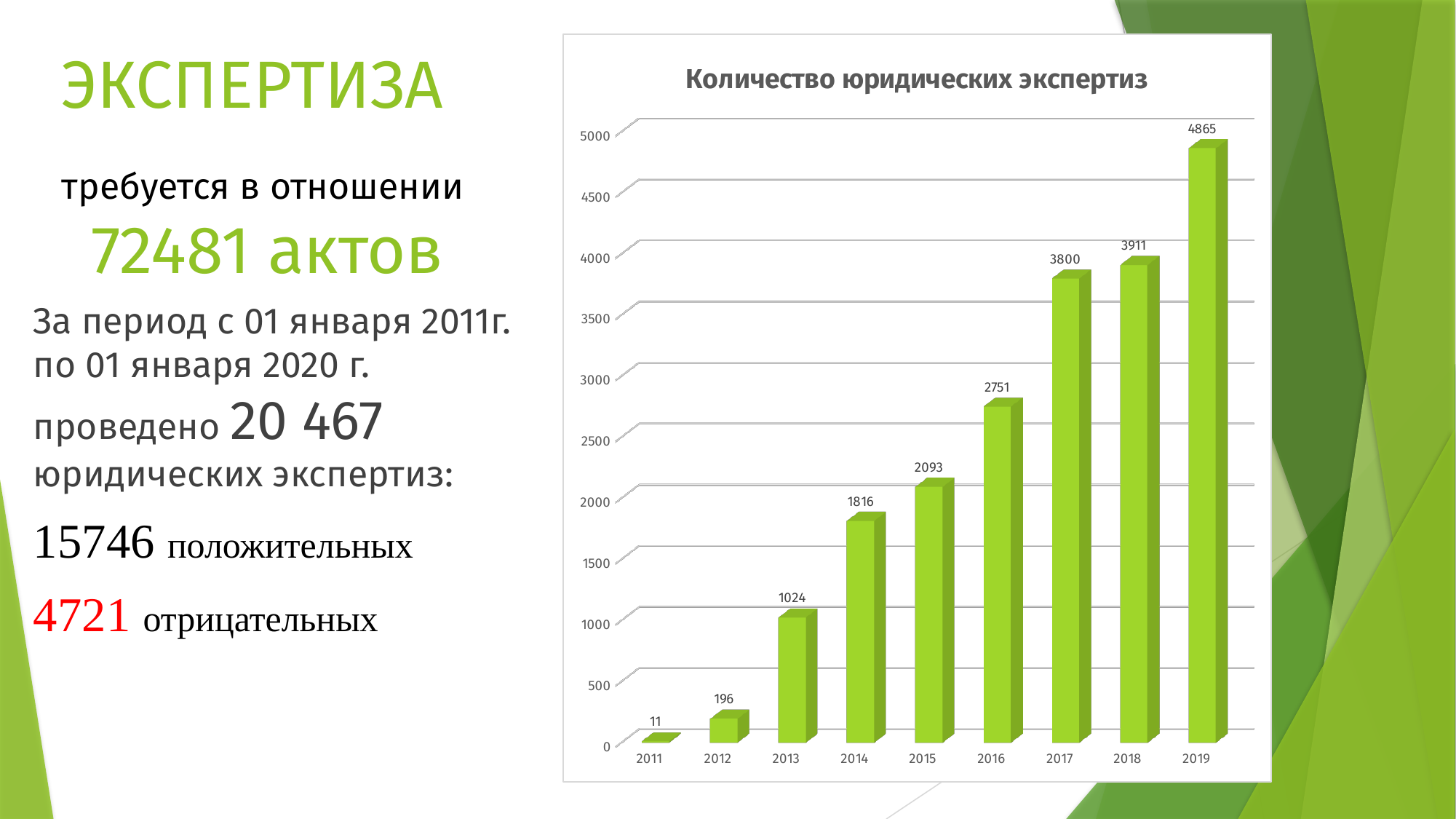

# ЭКСПЕРТИЗА

[unsupported chart]

требуется в отношении
72481 актов
За период с 01 января 2011г. по 01 января 2020 г. проведено 20 467 юридических экспертиз:
15746 положительных
4721 отрицательных